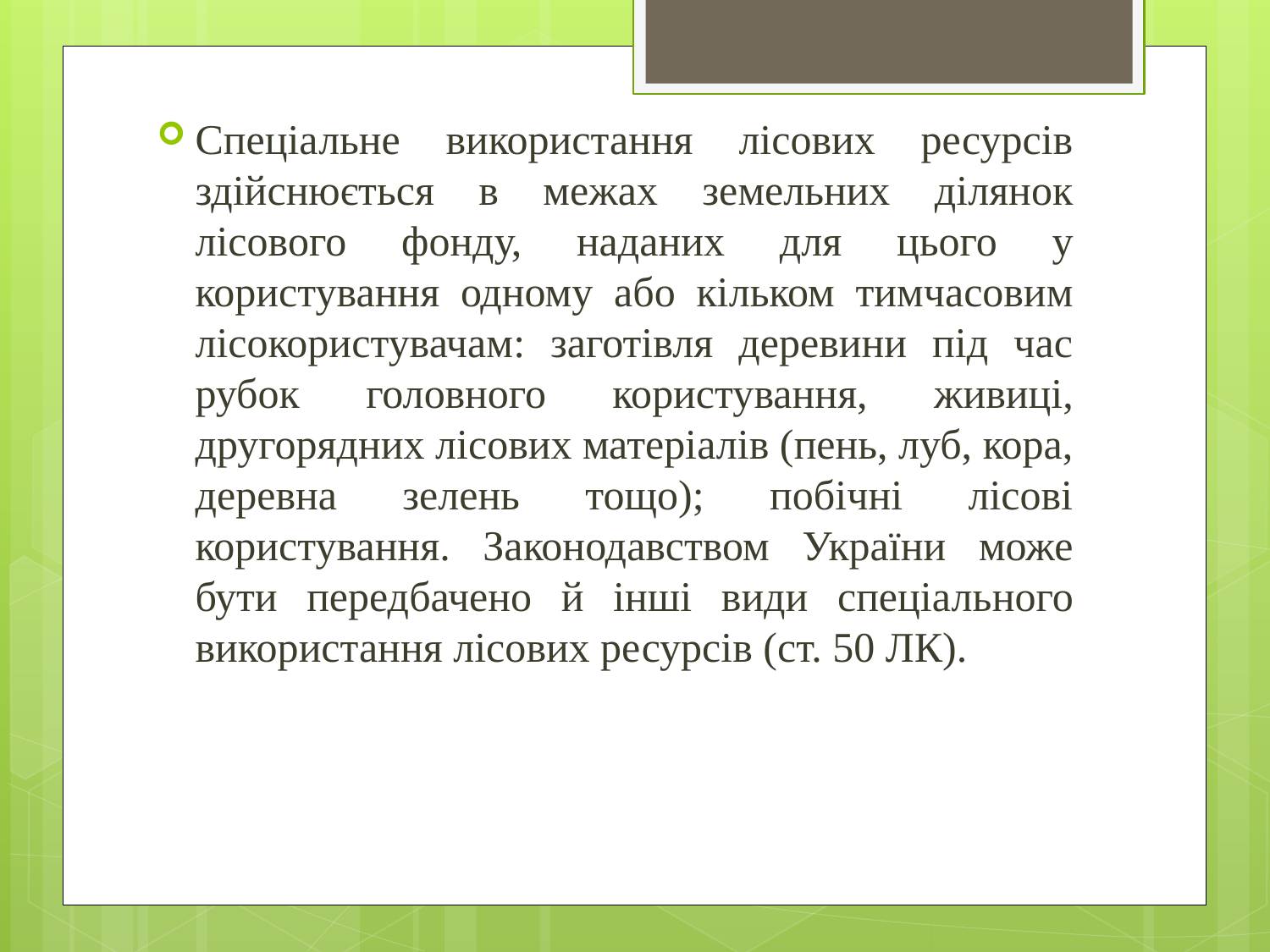

Спеціальне використання лісових ресурсів здійснюється в межах земельних ділянок лісового фонду, наданих для цього у користування одному або кільком тимчасовим лісокористувачам: заготівля деревини під час рубок головного користуван­ня, живиці, другорядних лісових матеріалів (пень, луб, кора, деревна зелень тощо); побічні лісові користування. Законодав­ством України може бути передбачено й інші види спеціаль­ного використання лісових ресурсів (ст. 50 ЛК).